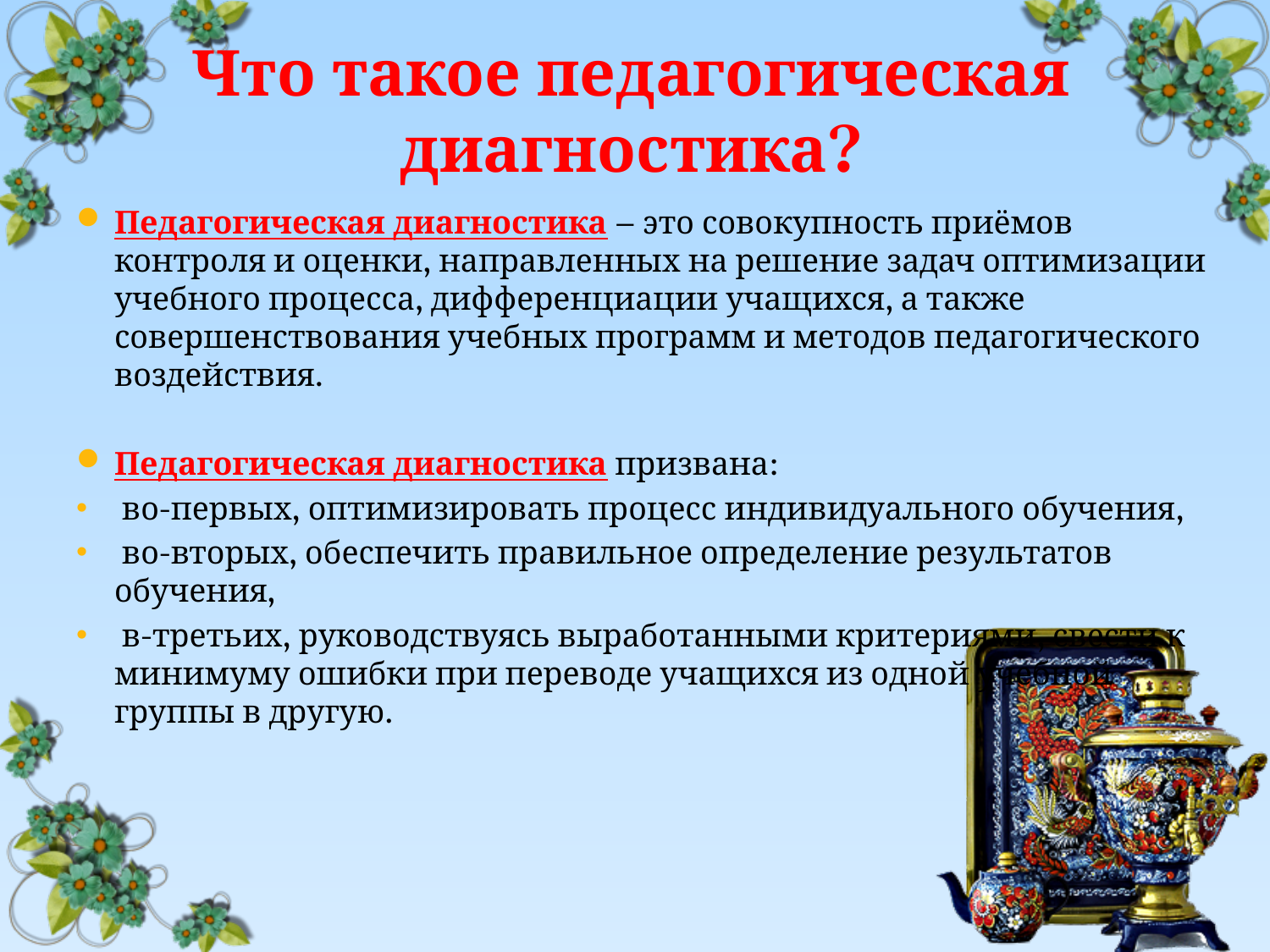

# Что такое педагогическая диагностика?
Педагогическая диагностика – это совокупность приёмов контроля и оценки, направленных на решение задач оптимизации учебного процесса, дифференциации учащихся, а также совершенствования учебных программ и методов педагогического воздействия.

Педагогическая диагностика призвана:
 во-первых, оптимизировать процесс индивидуального обучения,
 во-вторых, обеспечить правильное определение результатов обучения,
 в-третьих, руководствуясь выработанными критериями, свести к минимуму ошибки при переводе учащихся из одной учебной группы в другую.